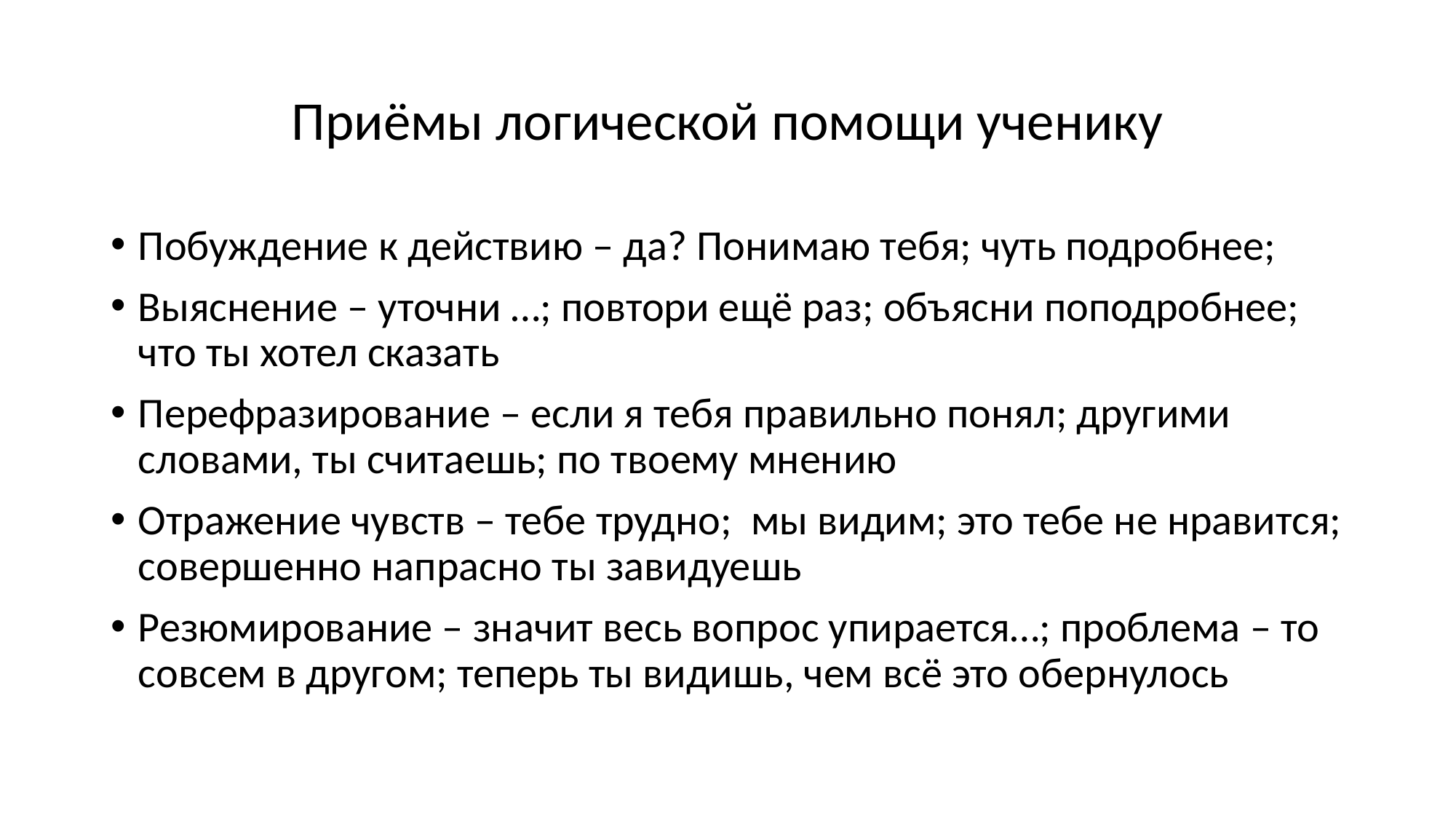

# Приёмы логической помощи ученику
Побуждение к действию – да? Понимаю тебя; чуть подробнее;
Выяснение – уточни …; повтори ещё раз; объясни поподробнее; что ты хотел сказать
Перефразирование – если я тебя правильно понял; другими словами, ты считаешь; по твоему мнению
Отражение чувств – тебе трудно;  мы видим; это тебе не нравится; совершенно напрасно ты завидуешь
Резюмирование – значит весь вопрос упирается…; проблема – то совсем в другом; теперь ты видишь, чем всё это обернулось